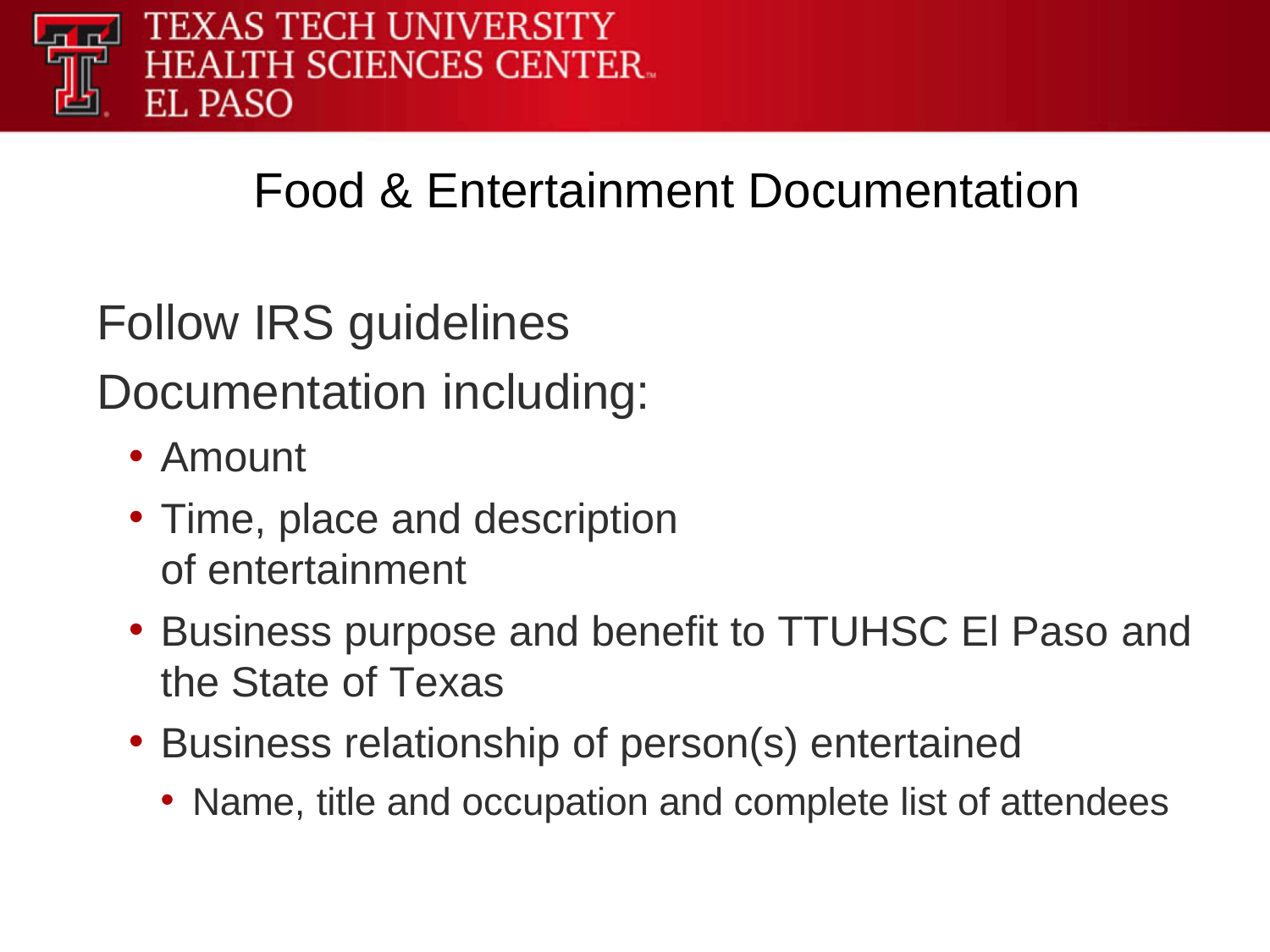

Food & Entertainment Documentation
Follow IRS guidelines Documentation including:
Amount
Time, place and description of entertainment
Business purpose and benefit to TTUHSC El Paso and the State of Texas
Business relationship of person(s) entertained
Name, title and occupation and complete list of attendees